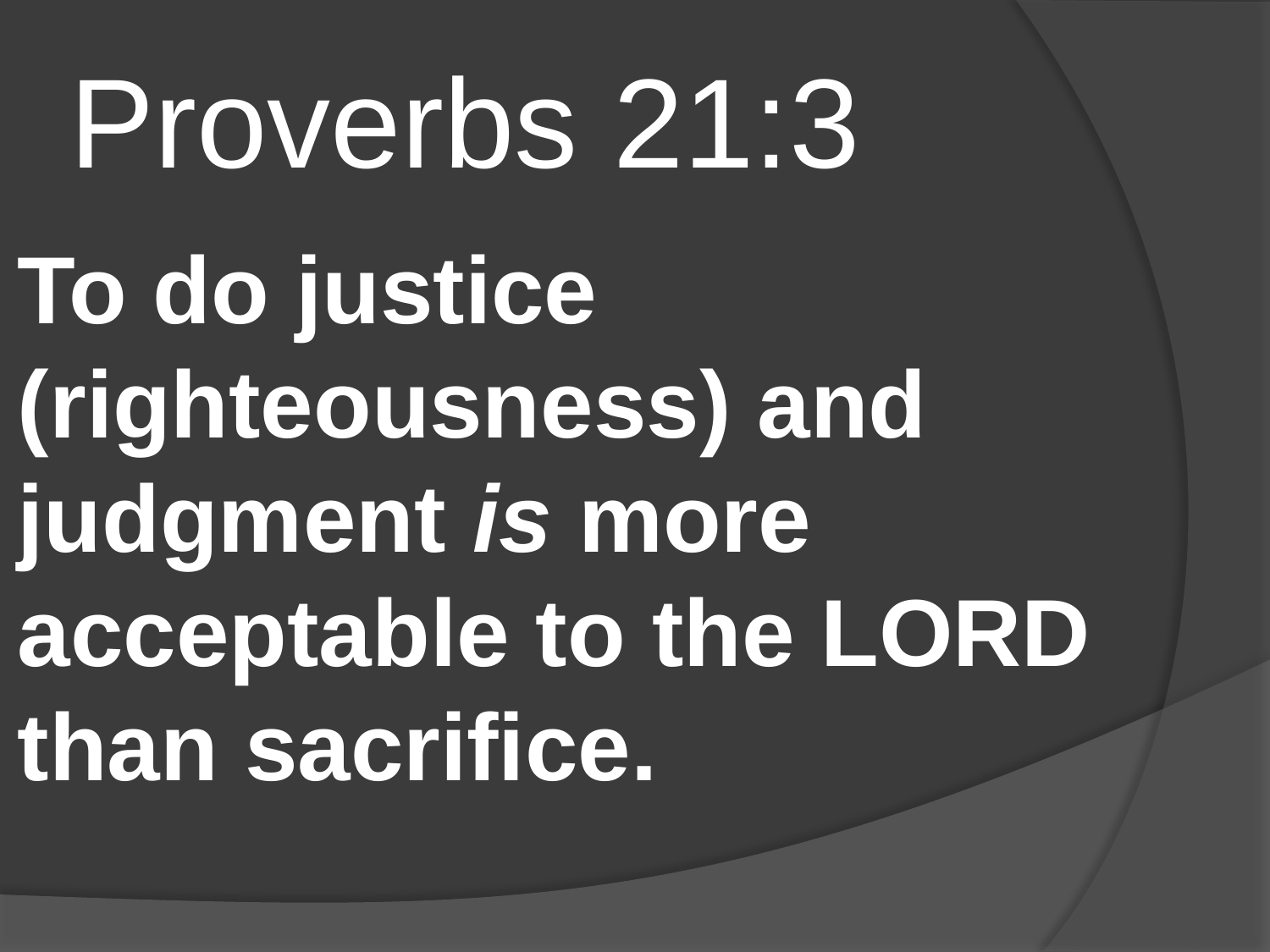

# Proverbs 21:3
To do justice (righteousness) and judgment is more acceptable to the LORD than sacrifice.